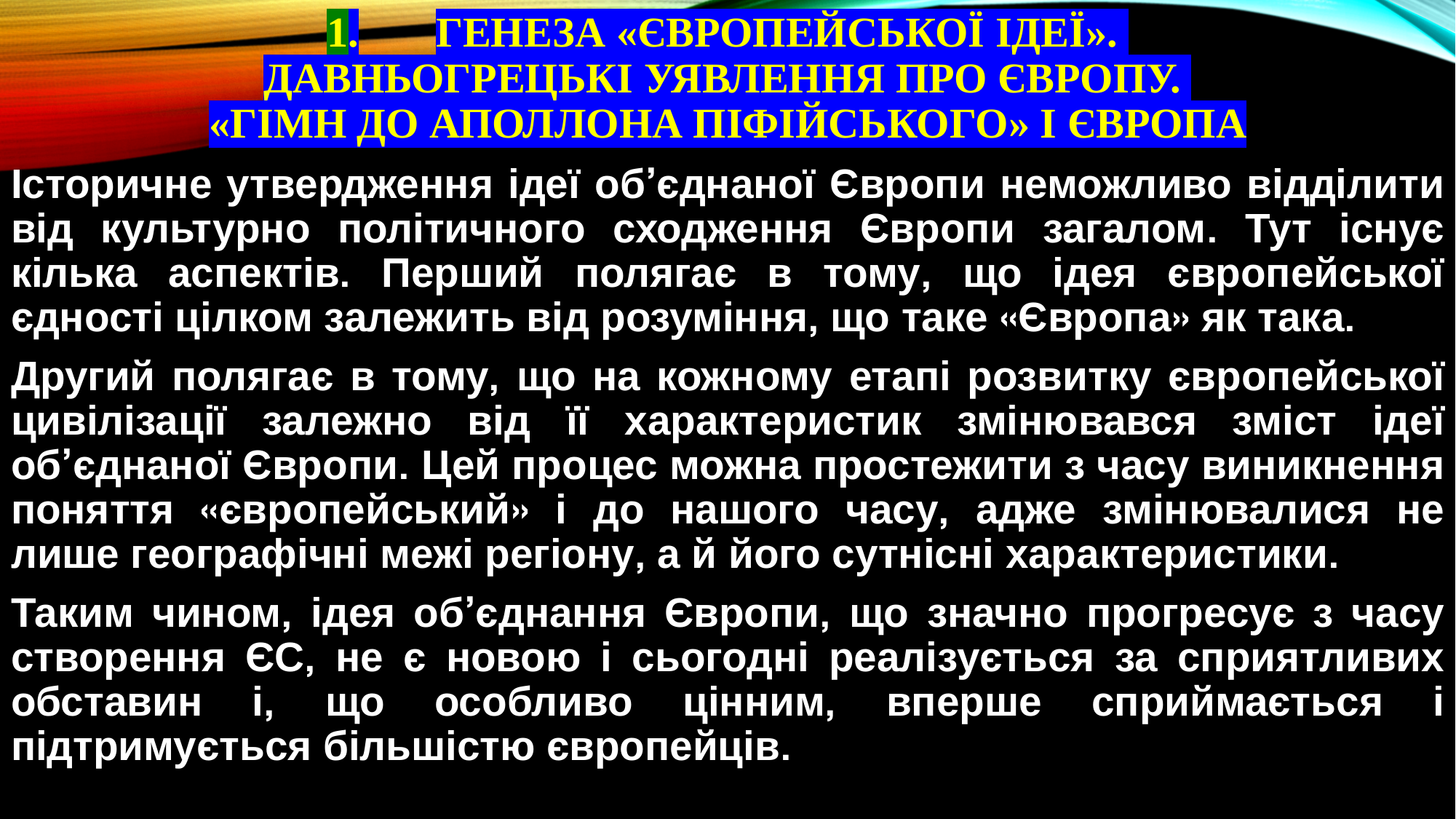

# 1.	Генеза «європейської ідеї». Давньогрецькі уявлення про Європу. «Гімн до Аполлона Піфійського» і Європа
Історичне утвердження ідеї об’єднаної Європи неможливо відділити від культурно політичного сходження Європи загалом. Тут існує кілька аспектів. Перший полягає в тому, що ідея європейської єдності цілком залежить від розуміння, що таке «Європа» як така.
Другий полягає в тому, що на кожному етапі розвитку європейської цивілізації залежно від її характеристик змінювався зміст ідеї об’єднаної Європи. Цей процес можна простежити з часу виникнення поняття «європейський» і до нашого часу, адже змінювалися не лише географічні межі регіону, а й його сутнісні характеристики.
Таким чином, ідея об’єднання Європи, що значно прогресує з часу створення ЄС, не є новою і сьогодні реалізується за сприятливих обставин і, що особливо цінним, вперше сприймається і підтримується більшістю європейців.